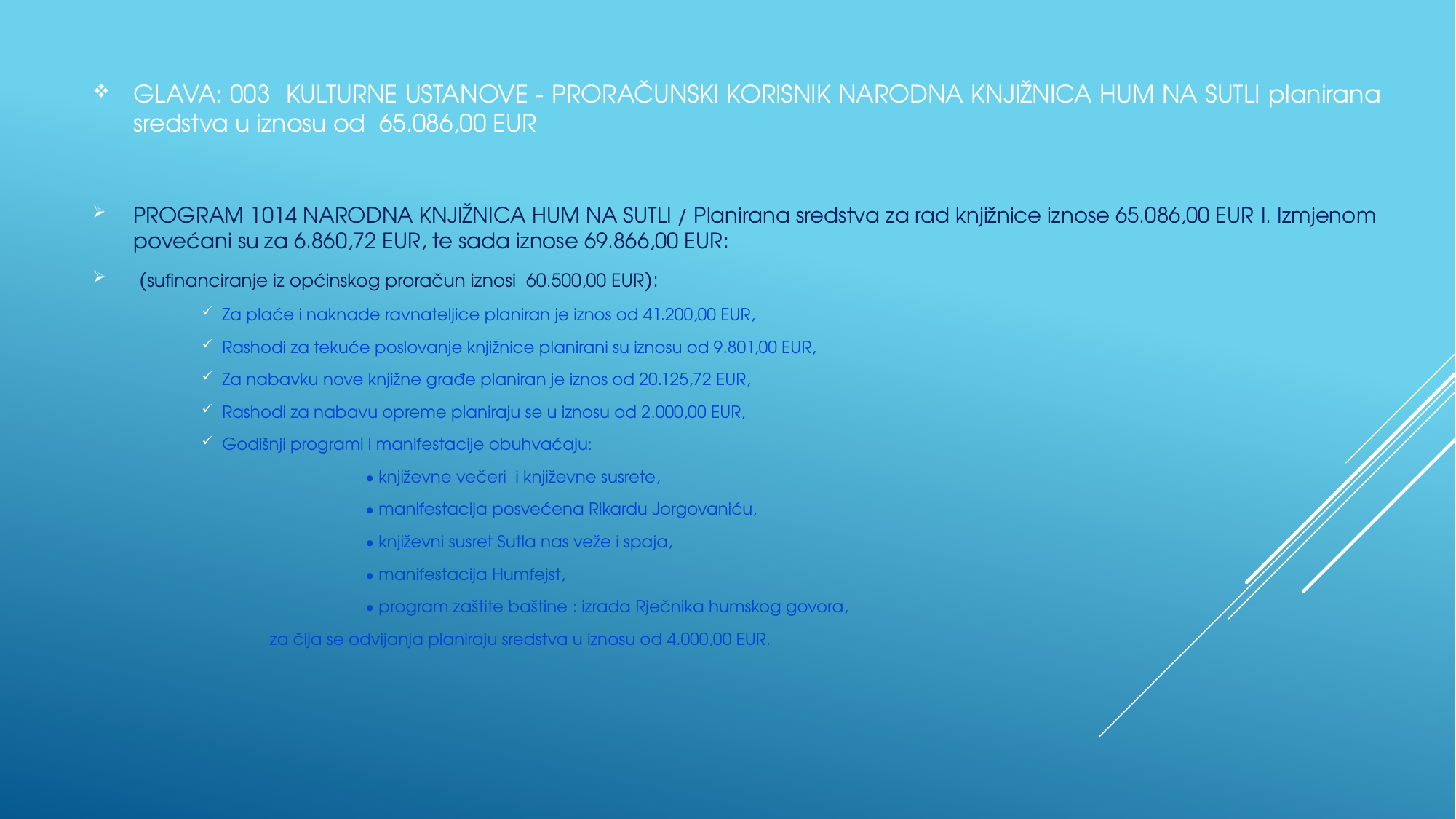

GLAVA: 003  KULTURNE USTANOVE - PRORAČUNSKI KORISNIK NARODNA KNJIŽNICA HUM NA SUTLI planirana sredstva u iznosu od  65.086,00 EUR

PROGRAM 1014 NARODNA KNJIŽNICA HUM NA SUTLI / Planirana sredstva za rad knjižnice iznose 65.086,00 EUR I. Izmjenom povećani su za 6.860,72 EUR, te sada iznose 69.866,00 EUR:
 (sufinanciranje iz općinskog proračun iznosi  60.500,00 EUR):
Za plaće i naknade ravnateljice planiran je iznos od 41.200,00 EUR,
Rashodi za tekuće poslovanje knjižnice planirani su iznosu od 9.801,00 EUR,
Za nabavku nove knjižne građe planiran je iznos od 20.125,72 EUR,
Rashodi za nabavu opreme planiraju se u iznosu od 2.000,00 EUR,
Godišnji programi i manifestacije obuhvaćaju:
		• književne večeri  i književne susrete,
		• manifestacija posvećena Rikardu Jorgovaniću,
		• književni susret Sutla nas veže i spaja,
		• manifestacija Humfejst,
		• program zaštite baštine : izrada Rječnika humskog govora,
 	   za čija se odvijanja planiraju sredstva u iznosu od 4.000,00 EUR.